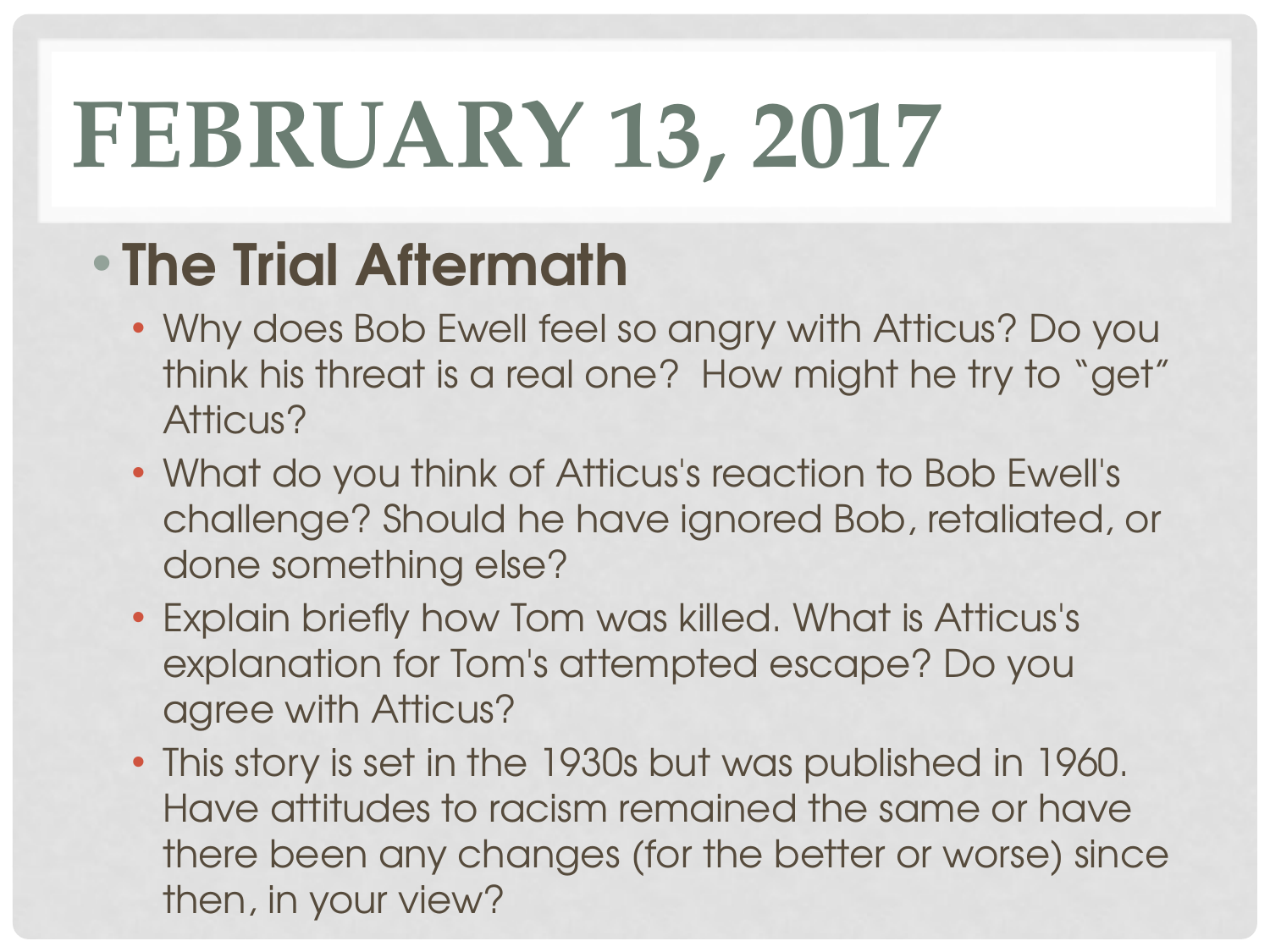

# February 13, 2017
The Trial Aftermath
Why does Bob Ewell feel so angry with Atticus? Do you think his threat is a real one?  How might he try to “get” Atticus?
What do you think of Atticus's reaction to Bob Ewell's challenge? Should he have ignored Bob, retaliated, or done something else?
Explain briefly how Tom was killed. What is Atticus's explanation for Tom's attempted escape? Do you agree with Atticus?
This story is set in the 1930s but was published in 1960. Have attitudes to racism remained the same or have there been any changes (for the better or worse) since then, in your view?